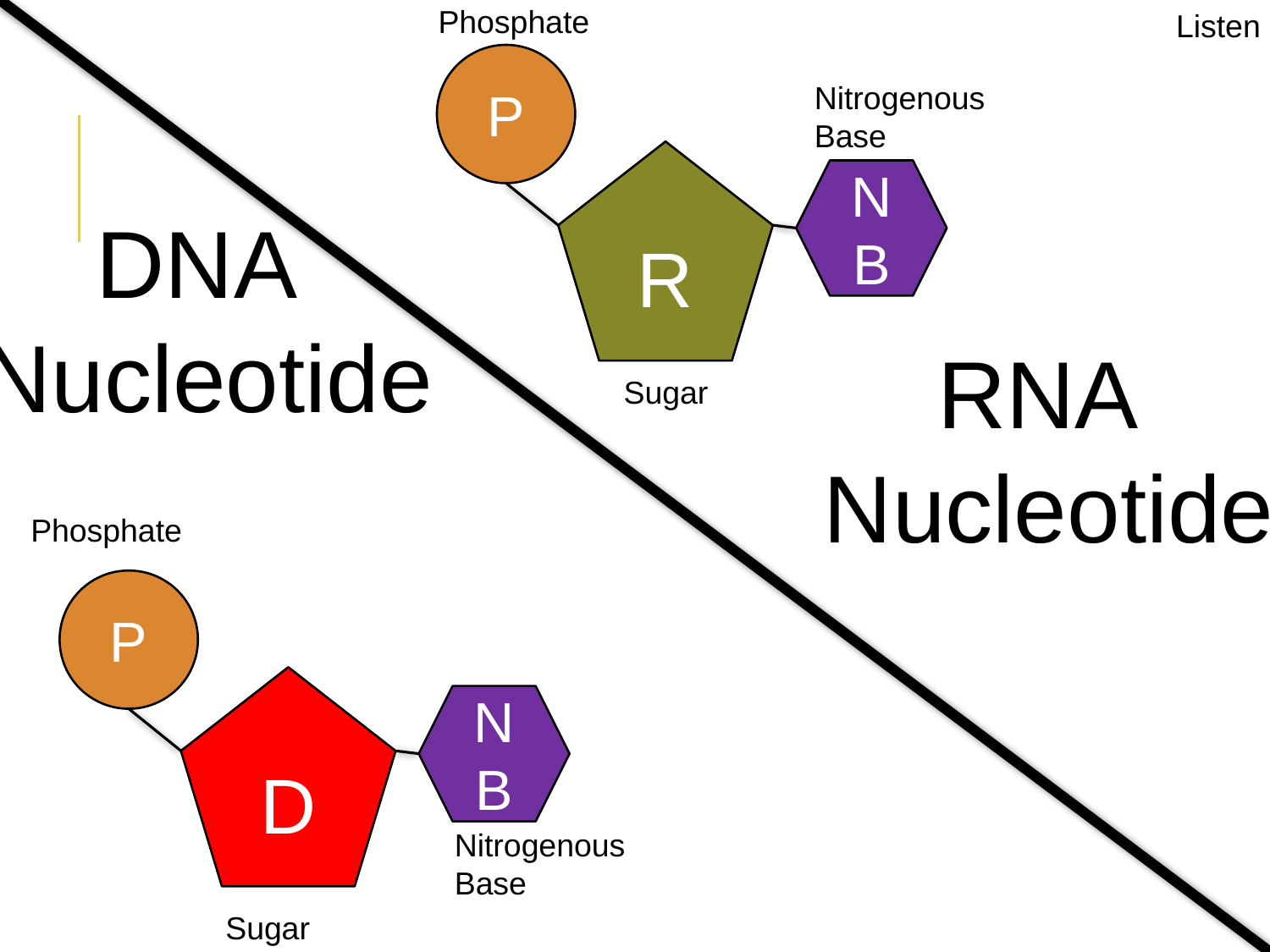

Listen
Phosphate
P
Nitrogenous Base
R
NB
Sugar
DNA
Nucleotide
RNA
Nucleotide
Phosphate
P
D
NB
Nitrogenous Base
Sugar